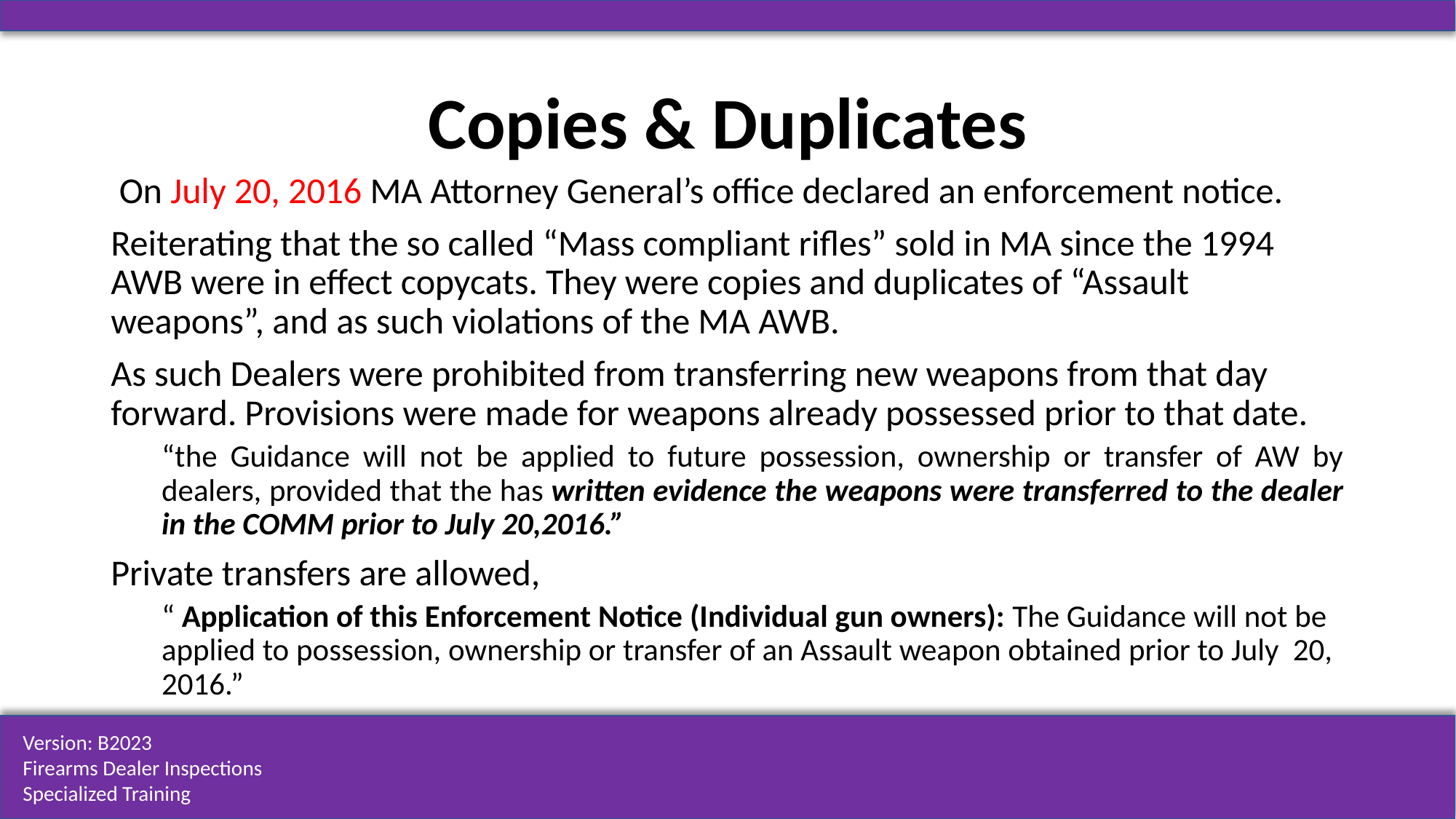

# Copies & Duplicates
 On July 20, 2016 MA Attorney General’s office declared an enforcement notice.
Reiterating that the so called “Mass compliant rifles” sold in MA since the 1994 AWB were in effect copycats. They were copies and duplicates of “Assault weapons”, and as such violations of the MA AWB.
As such Dealers were prohibited from transferring new weapons from that day forward. Provisions were made for weapons already possessed prior to that date.
“the Guidance will not be applied to future possession, ownership or transfer of AW by dealers, provided that the has written evidence the weapons were transferred to the dealer in the COMM prior to July 20,2016.”
Private transfers are allowed,
“ Application of this Enforcement Notice (Individual gun owners): The Guidance will not be applied to possession, ownership or transfer of an Assault weapon obtained prior to July  20, 2016.”